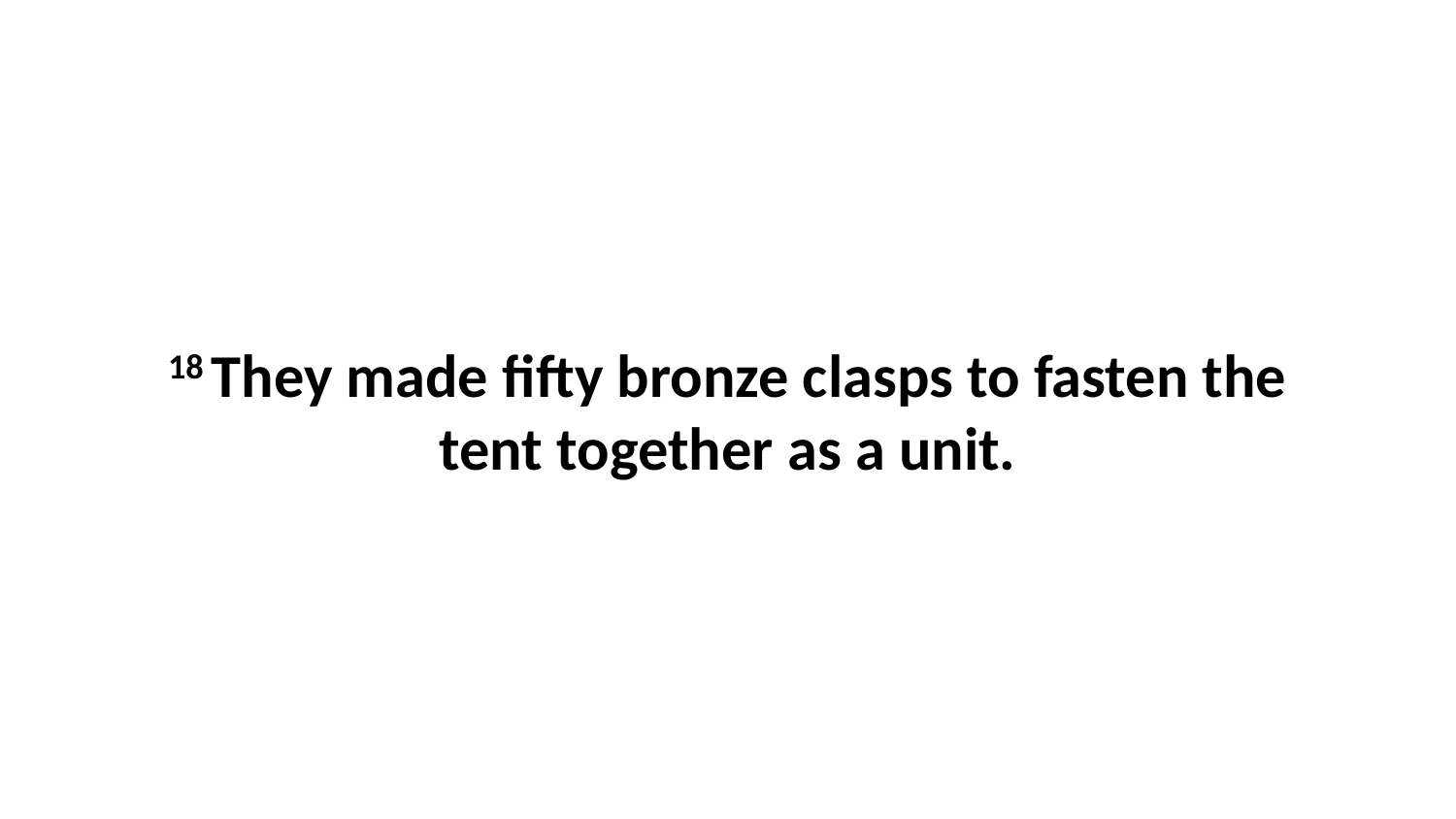

18 They made fifty bronze clasps to fasten the tent together as a unit.